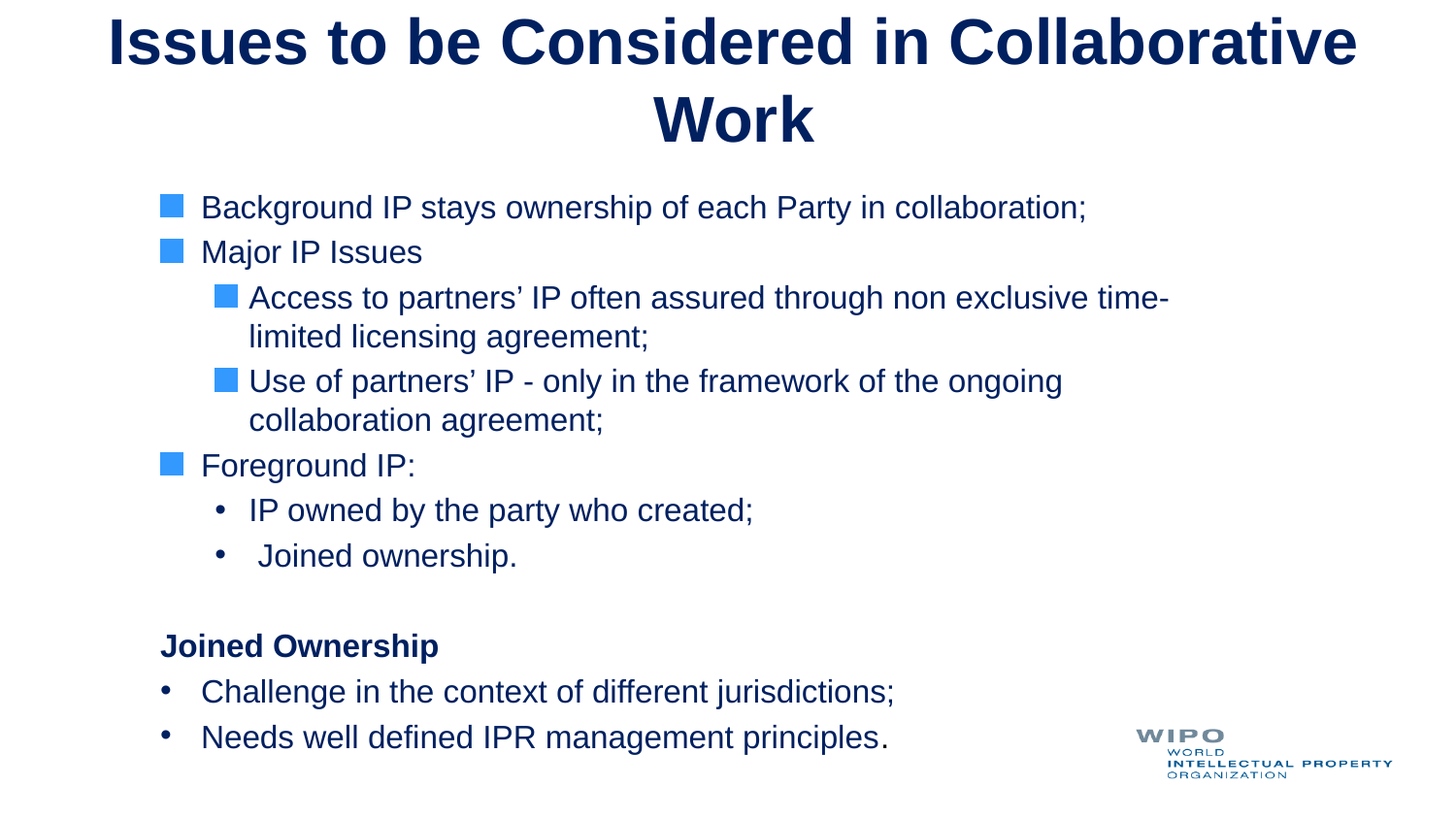

# Issues to be Considered in Collaborative Work
Background IP stays ownership of each Party in collaboration;
Major IP Issues
Access to partners’ IP often assured through non exclusive time-limited licensing agreement;
Use of partners’ IP - only in the framework of the ongoing collaboration agreement;
Foreground IP:
IP owned by the party who created;
 Joined ownership.

Joined Ownership
Challenge in the context of different jurisdictions;
Needs well defined IPR management principles.